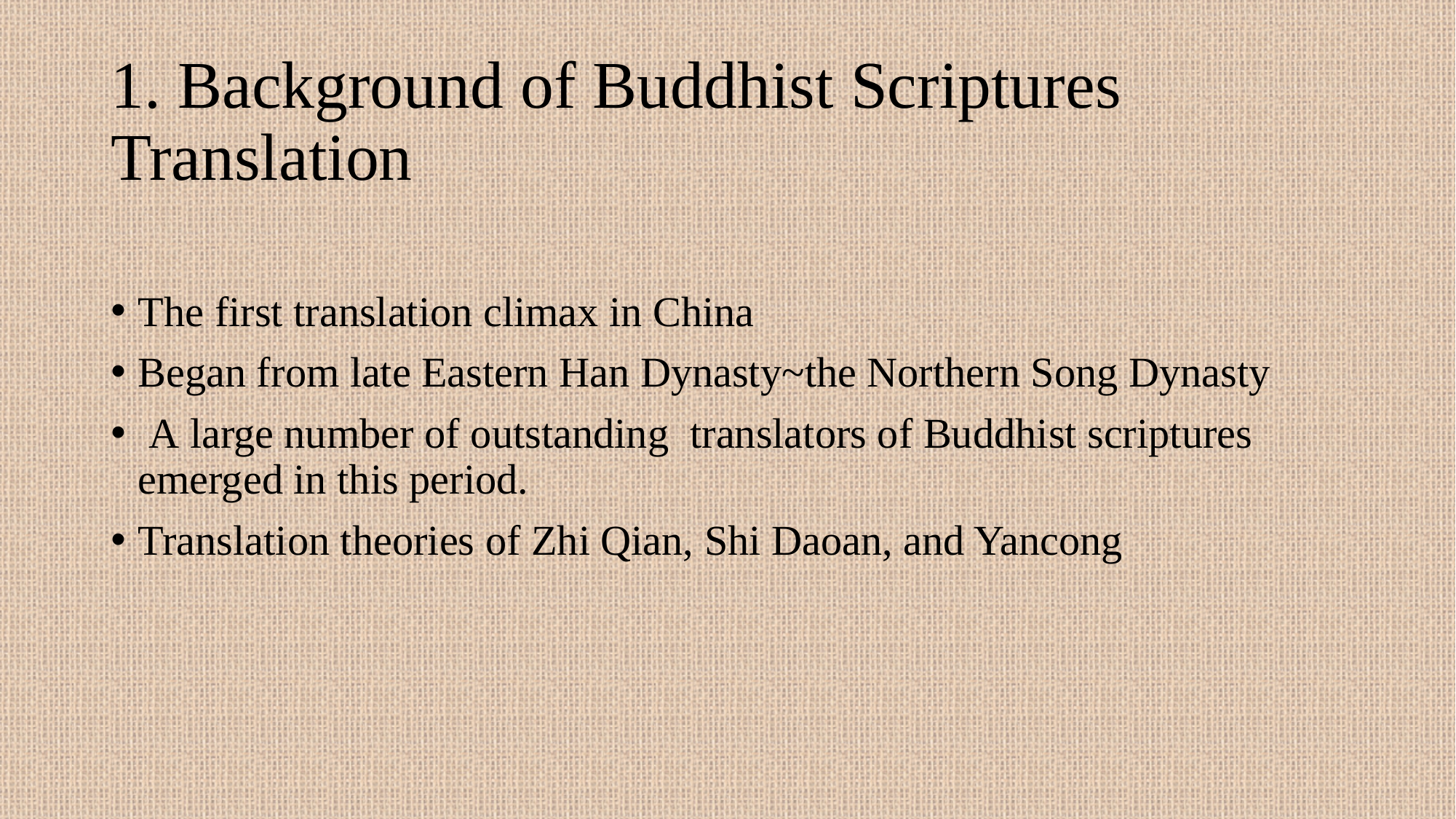

# 1. Background of Buddhist Scriptures Translation

The first translation climax in China
Began from late Eastern Han Dynasty~the Northern Song Dynasty
 A large number of outstanding  translators of Buddhist scriptures emerged in this period.
Translation theories of Zhi Qian, Shi Daoan, and Yancong